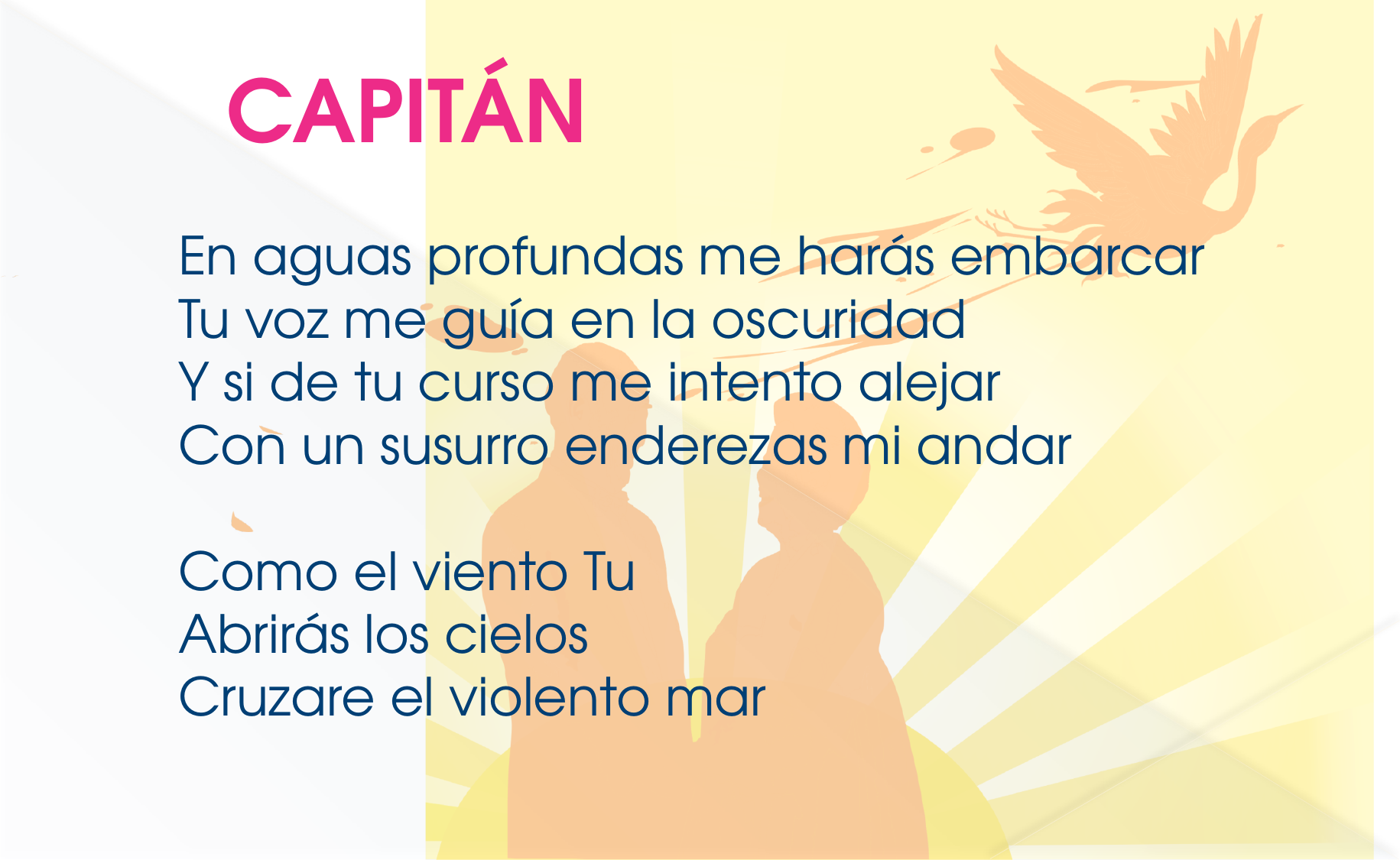

CAPITÁN

En aguas profundas me harás embarcar
Tu voz me guía en la oscuridad
Y si de tu curso me intento alejar
Con un susurro enderezas mi andar

Como el viento Tu
Abrirás los cielos
Cruzare el violento mar